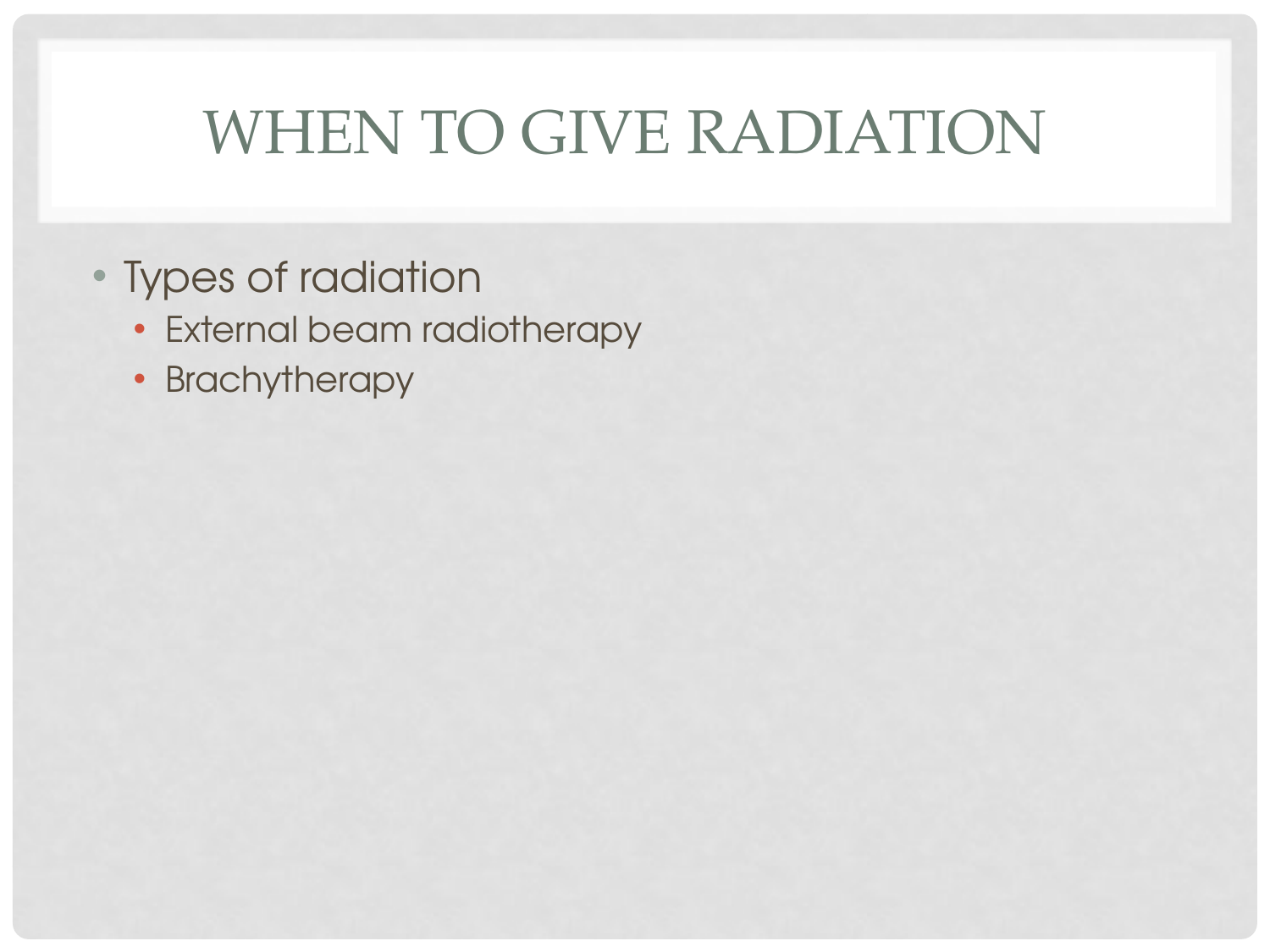

# When to give radiation
Types of radiation
External beam radiotherapy
Brachytherapy